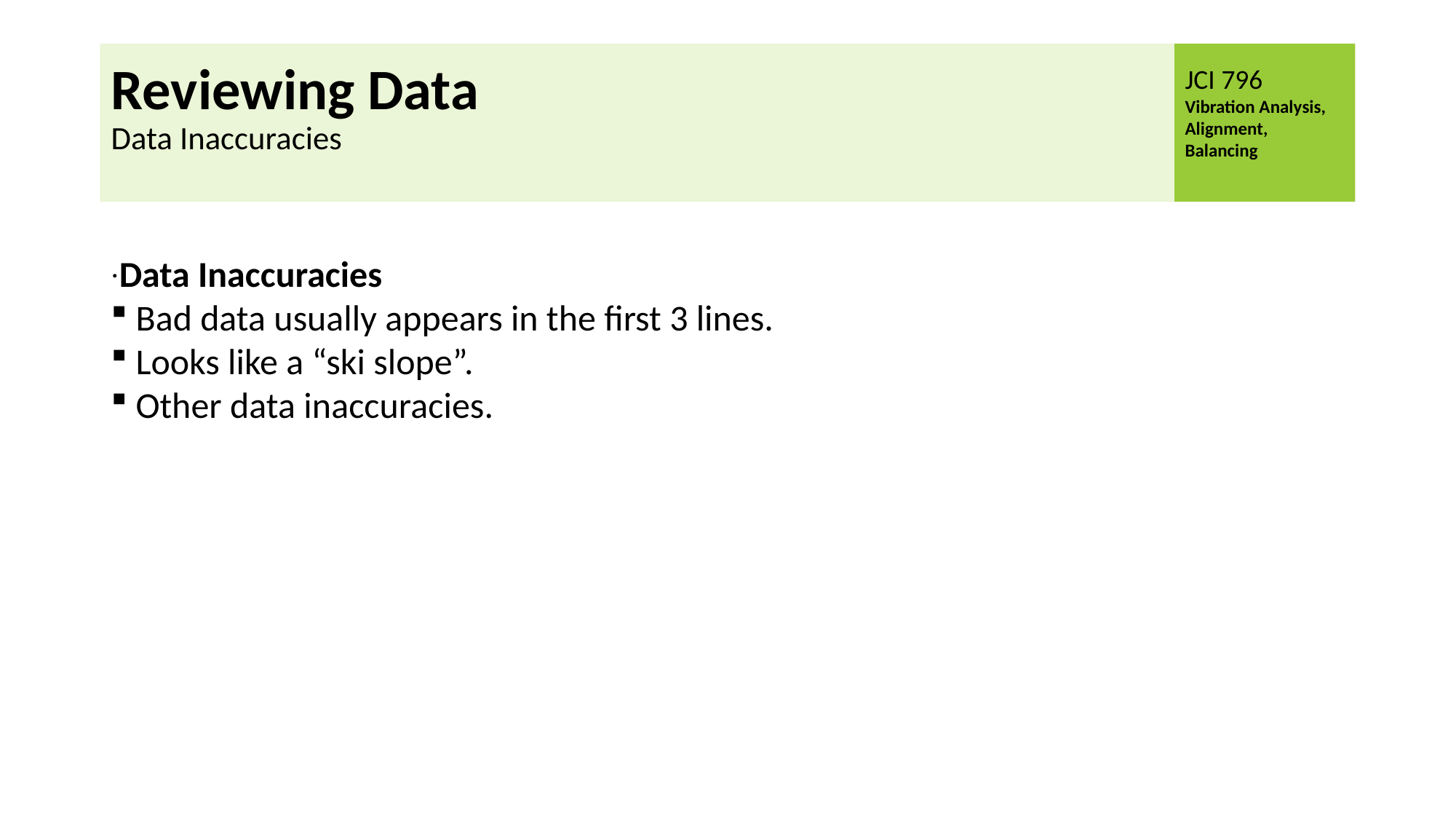

# Reviewing Data Data Inaccuracies
 Data Inaccuracies
 Bad data usually appears in the first 3 lines.
 Looks like a “ski slope”.
 Other data inaccuracies.
.